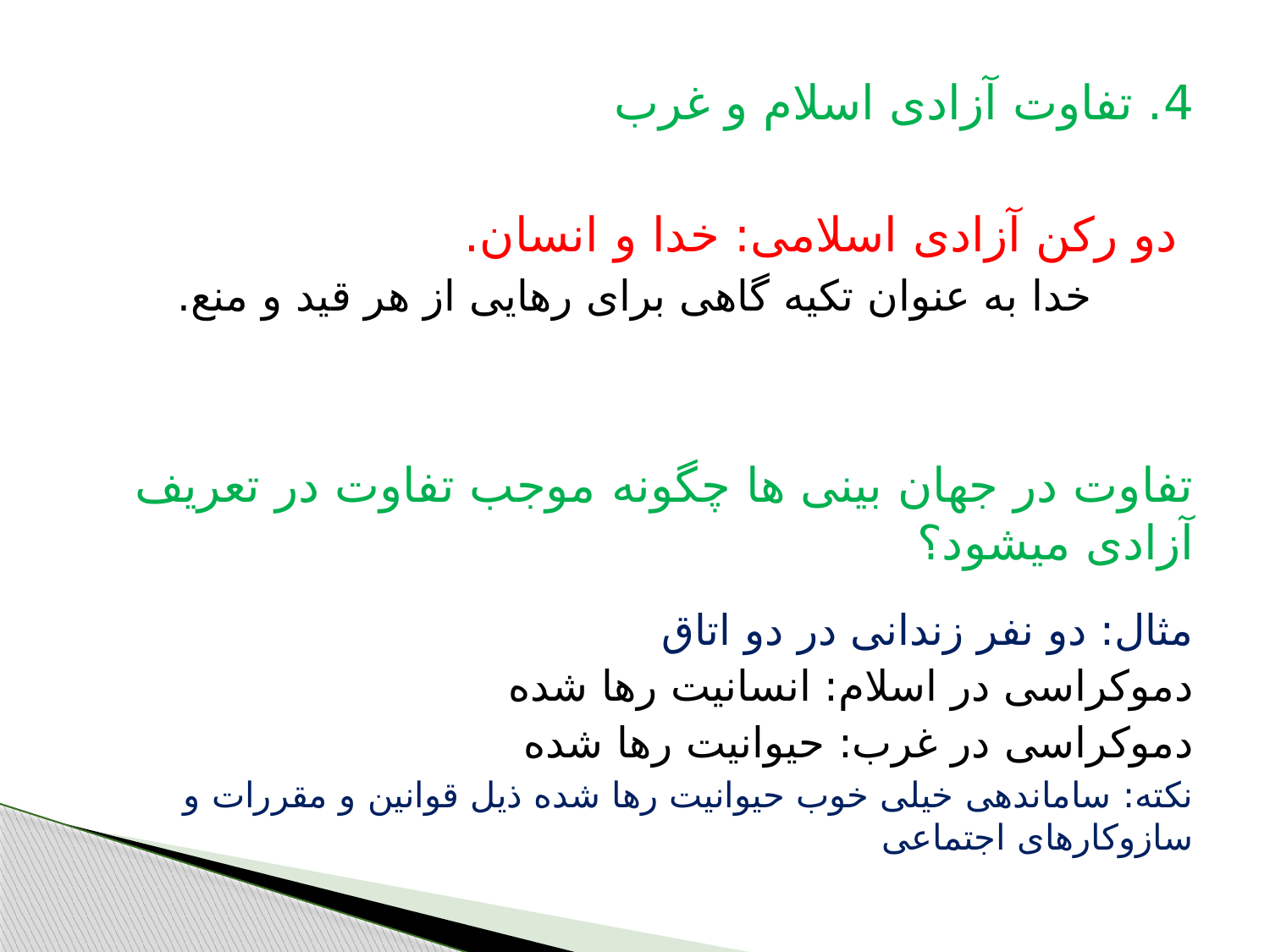

4. تفاوت آزادی اسلام و غرب

 دو رکن آزادی اسلامی: خدا و انسان.
خدا به عنوان تکیه گاهی برای رهایی از هر قید و منع.

تفاوت در جهان بینی ها چگونه موجب تفاوت در تعریف آزادی میشود؟

مثال: دو نفر زندانی در دو اتاق
دموکراسی در اسلام: انسانیت رها شده
دموکراسی در غرب: حیوانیت رها شده
نکته: ساماندهی خیلی خوب حیوانیت رها شده ذیل قوانین و مقررات و سازوکارهای اجتماعی